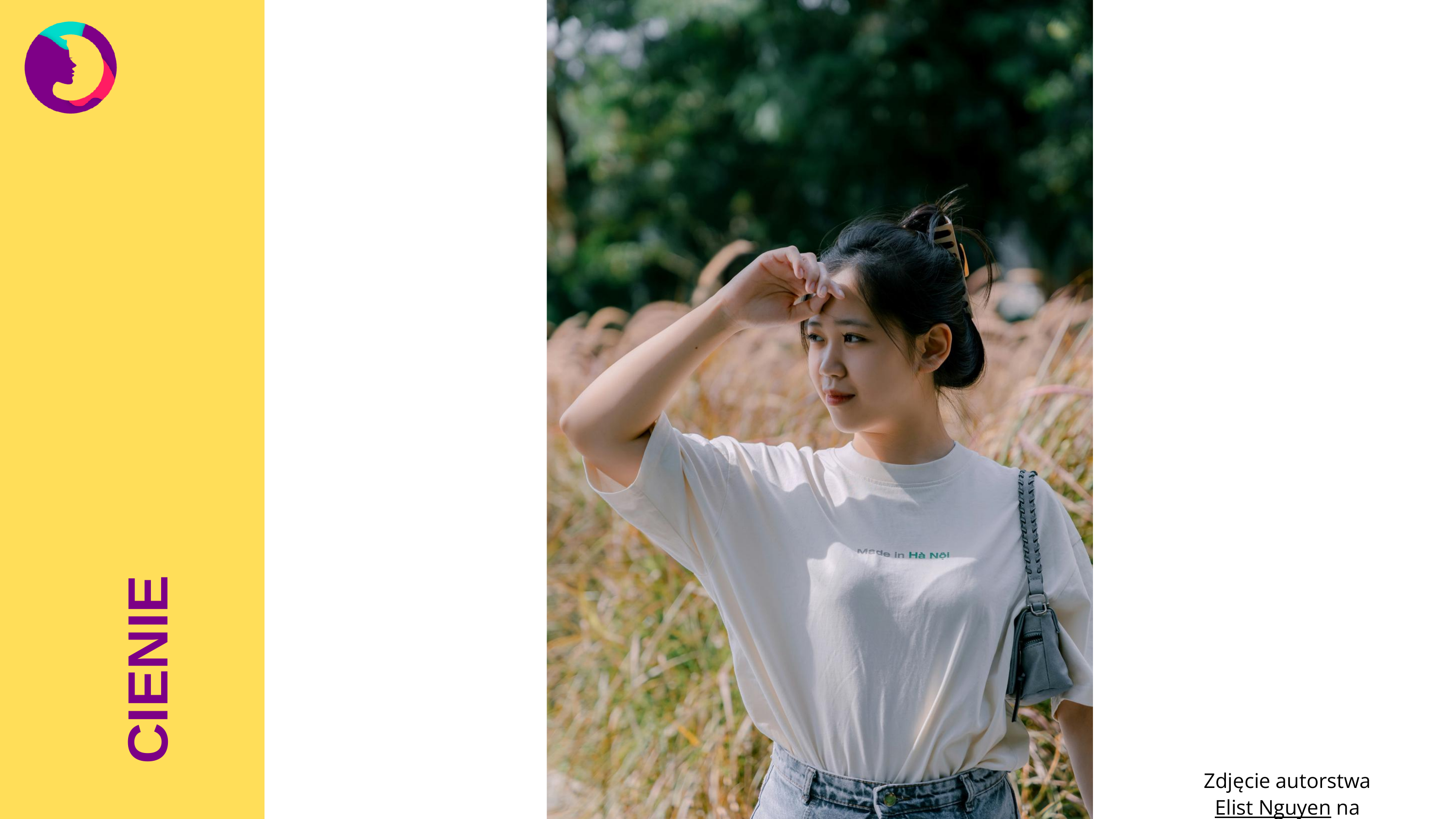

CIENIE
Zdjęcie autorstwa Elist Nguyen na Unsplash